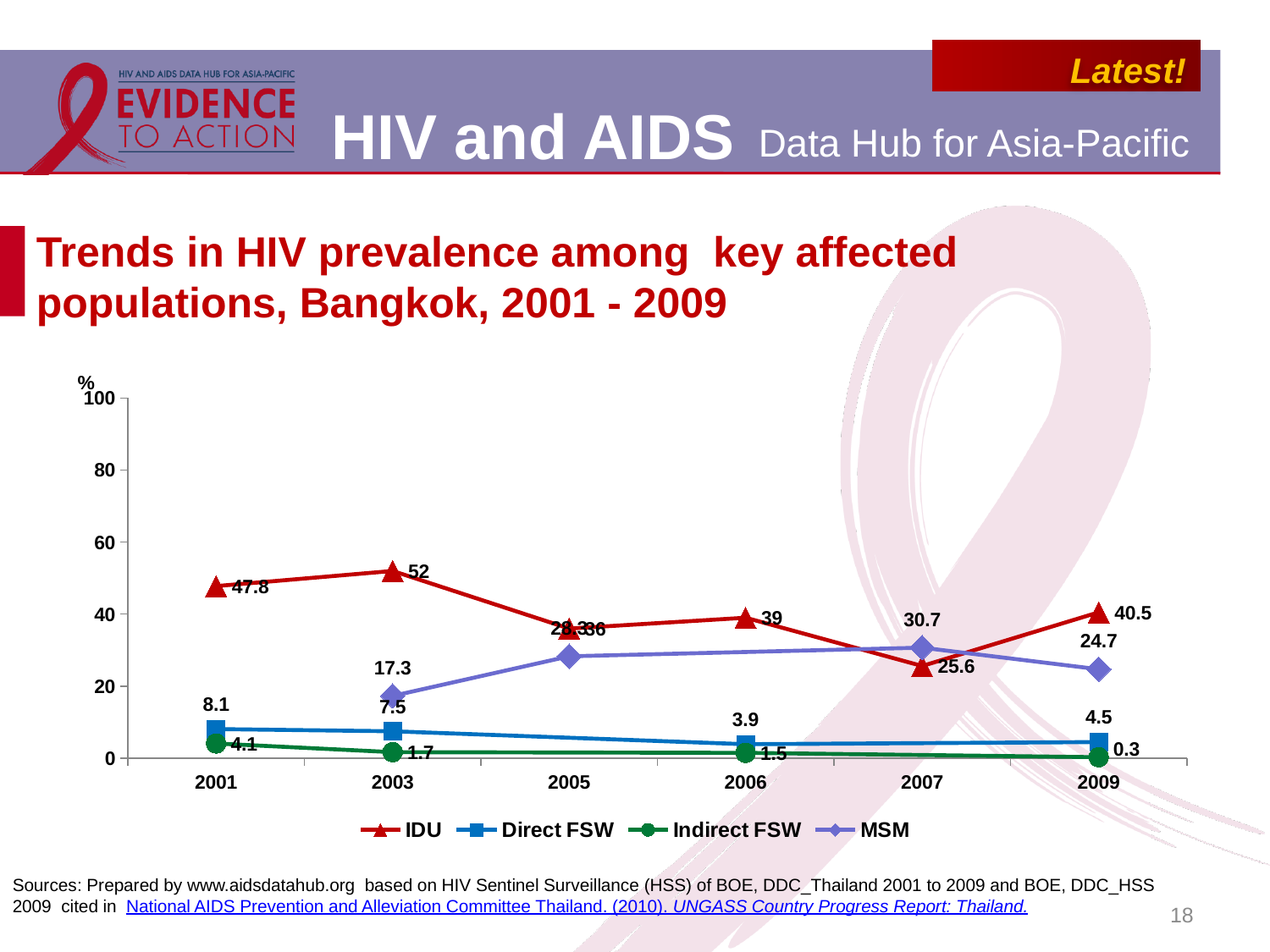

# Trends in HIV prevalence among  key affected populations, Bangkok, 2001 - 2009

### Chart

| Category | IDU | Direct FSW | Indirect FSW | MSM |
|---|---|---|---|---|
| 2001 | 47.8 | 8.1 | 4.1 | None |
| 2003 | 52.0 | 7.5 | 1.7 | 17.3 |
| 2005 | 36.0 | None | None | 28.3 |
| 2006 | 39.0 | 3.9 | 1.5 | None |
| 2007 | 25.6 | None | None | 30.7 |
| 2009 | 40.5 | 4.5 | 0.3000000000000003 | 24.7 |
Sources: Prepared by www.aidsdatahub.org  based on HIV Sentinel Surveillance (HSS) of BOE, DDC_Thailand 2001 to 2009 and BOE, DDC_HSS 2009  cited in  National AIDS Prevention and Alleviation Committee Thailand. (2010). UNGASS Country Progress Report: Thailand.

18